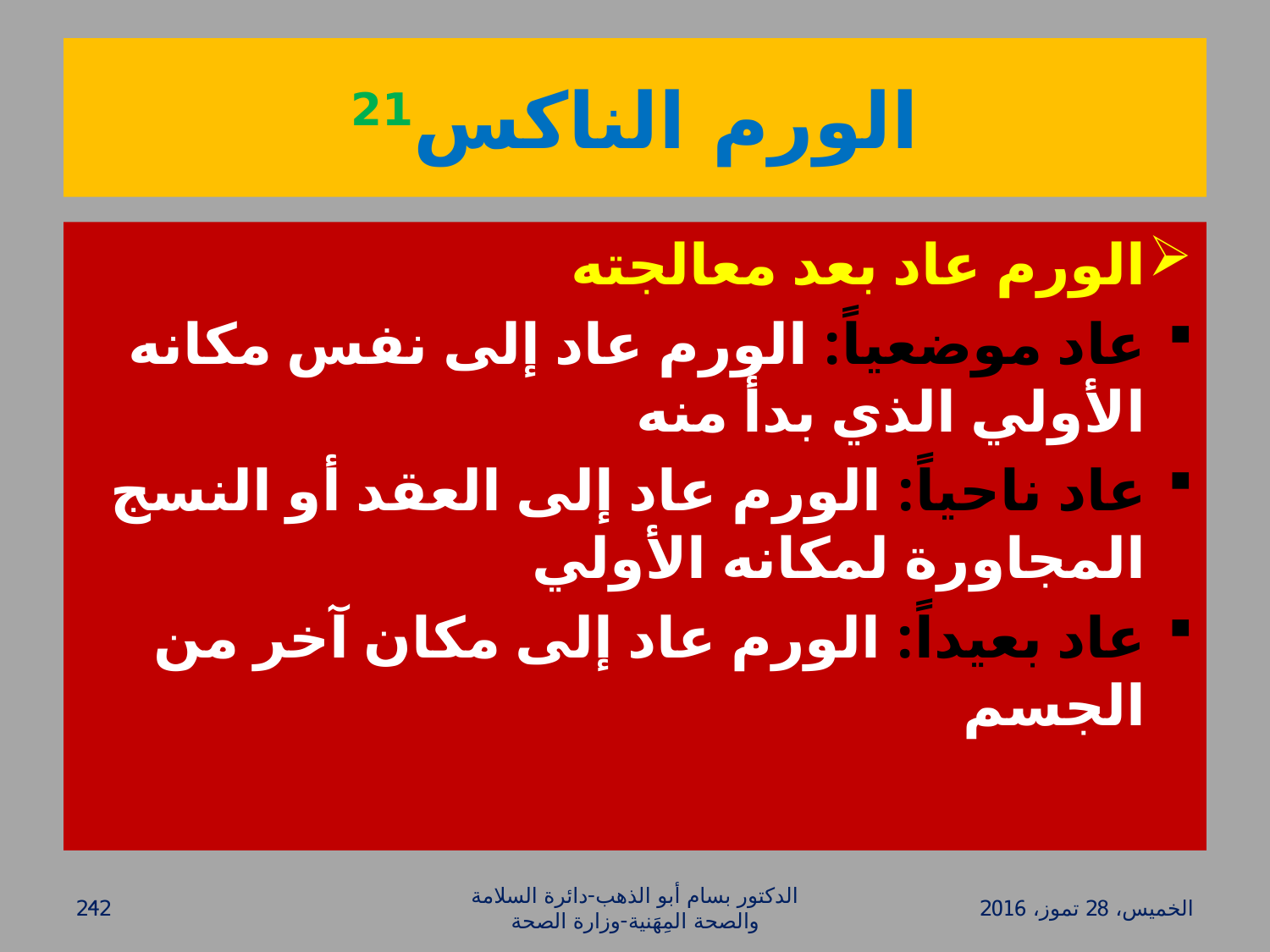

# الورم الناكس21
الورم عاد بعد معالجته
عاد موضعياً: الورم عاد إلى نفس مكانه الأولي الذي بدأ منه
عاد ناحياً: الورم عاد إلى العقد أو النسج المجاورة لمكانه الأولي
عاد بعيداً: الورم عاد إلى مكان آخر من الجسم
242
الدكتور بسام أبو الذهب-دائرة السلامة والصحة المِهَنية-وزارة الصحة
الخميس، 28 تموز، 2016